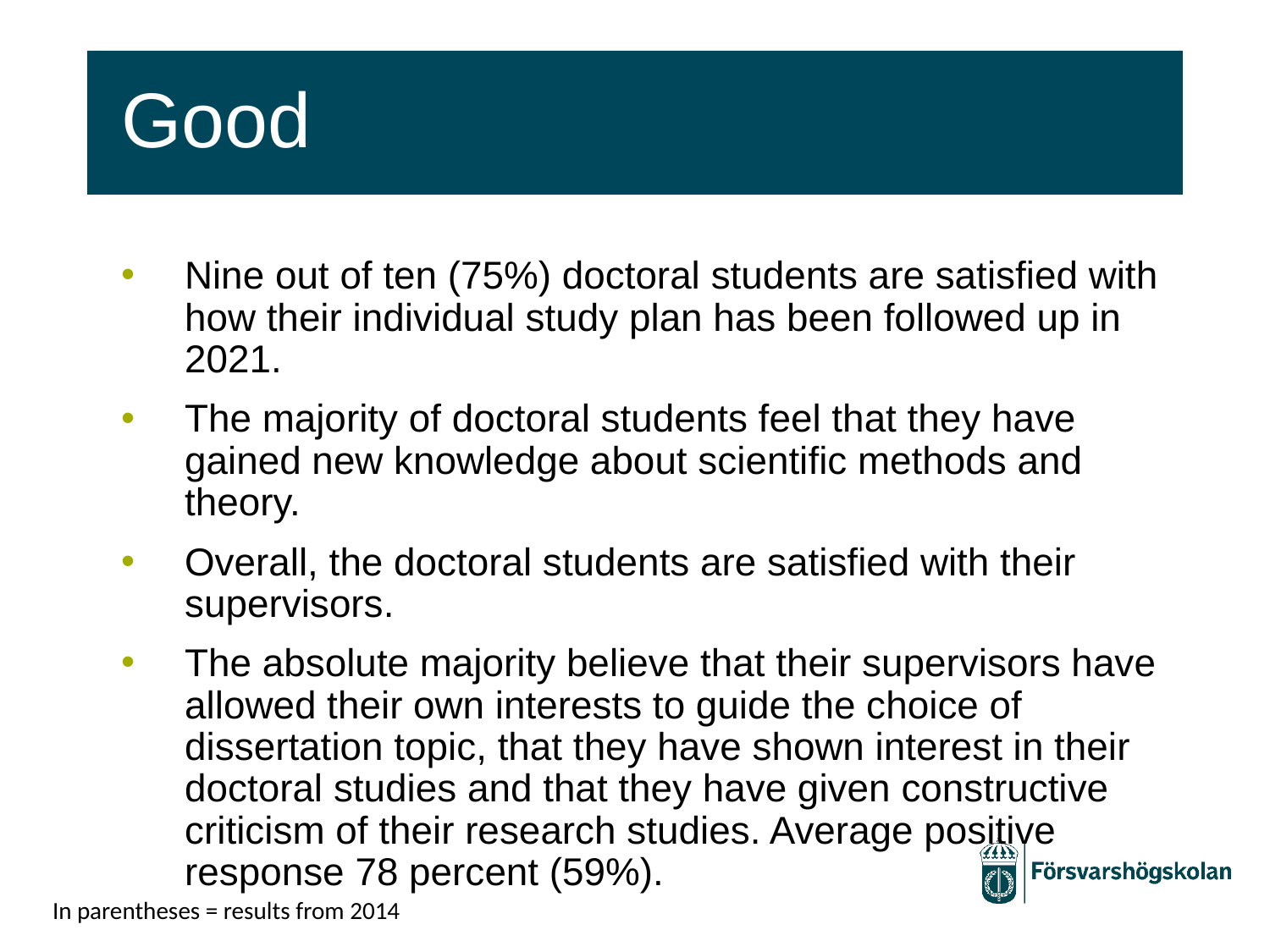

# Good
Nine out of ten (75%) doctoral students are satisfied with how their individual study plan has been followed up in 2021.
The majority of doctoral students feel that they have gained new knowledge about scientific methods and theory.
Overall, the doctoral students are satisfied with their supervisors.
The absolute majority believe that their supervisors have allowed their own interests to guide the choice of dissertation topic, that they have shown interest in their doctoral studies and that they have given constructive criticism of their research studies. Average positive response 78 percent (59%).
In parentheses = results from 2014